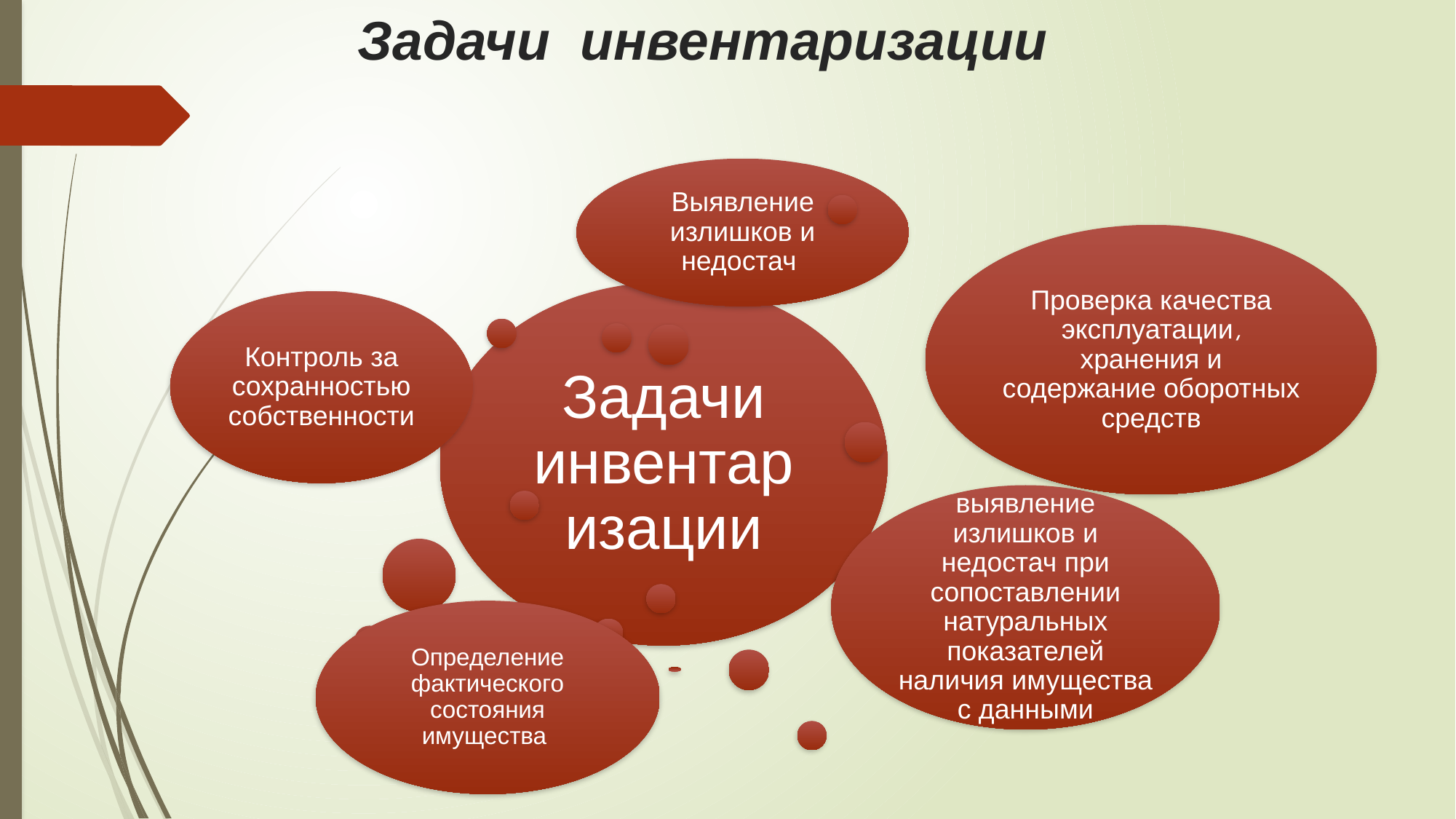

# Задачи  инвентаризации
Задачи инвентаризации
Контроль за сохранностью собственности
Проверка качества эксплуатации, хранения и содержание оборотных средств
выявление излишков и недостач при сопоставлении натуральных показателей наличия имущества с данными
Определение фактического состояния имущества
Выявление излишков и недостач